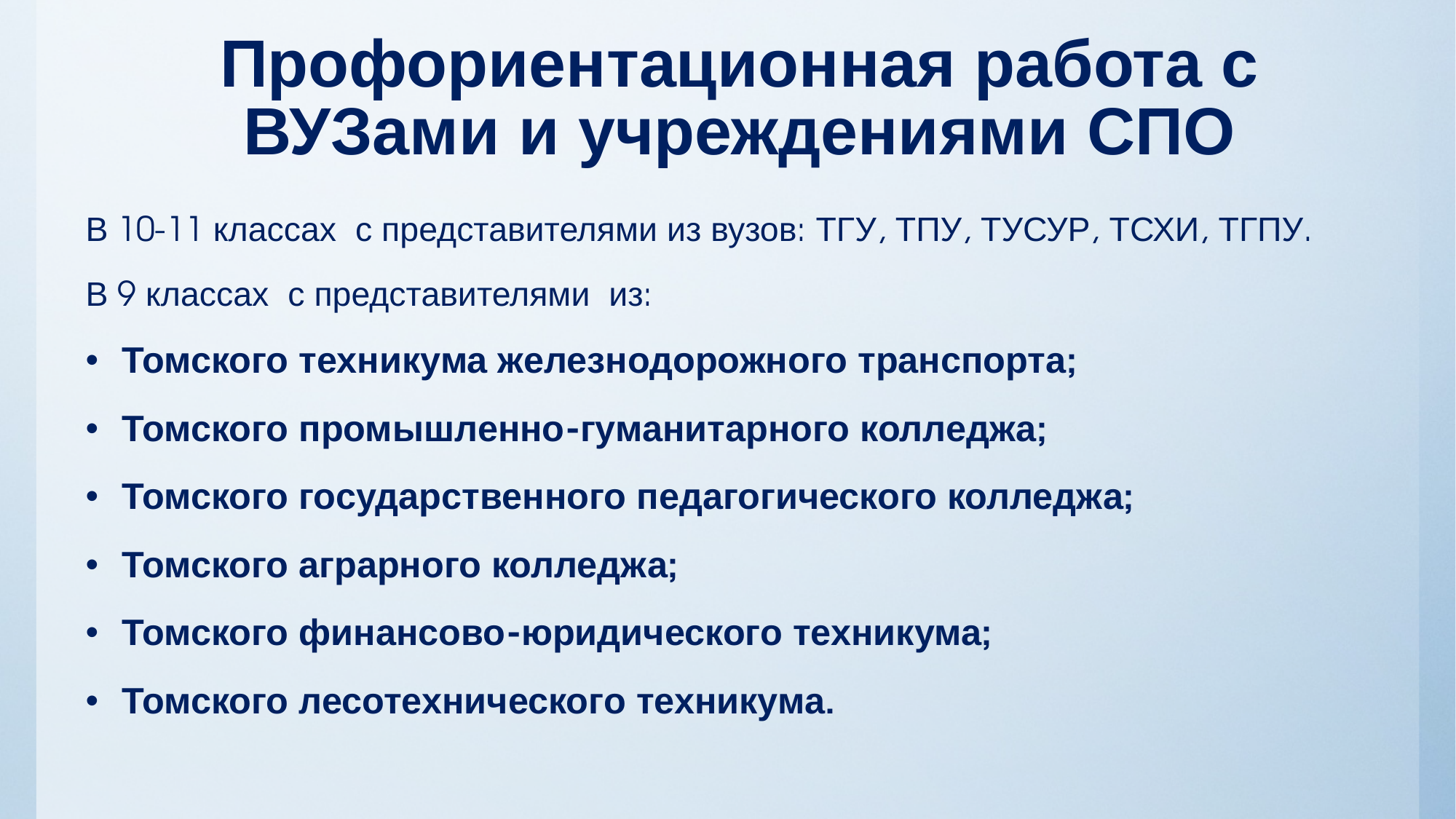

# Профориентационная работа с ВУЗами и учреждениями СПО
В 10-11 классах  с представителями из вузов: ТГУ, ТПУ, ТУСУР, ТСХИ, ТГПУ.
В 9 классах  с представителями  из:
Томского техникума железнодорожного транспорта;
Томского промышленно-гуманитарного колледжа;
Томского государственного педагогического колледжа;
Томского аграрного колледжа;
Томского финансово-юридического техникума;
Томского лесотехнического техникума.